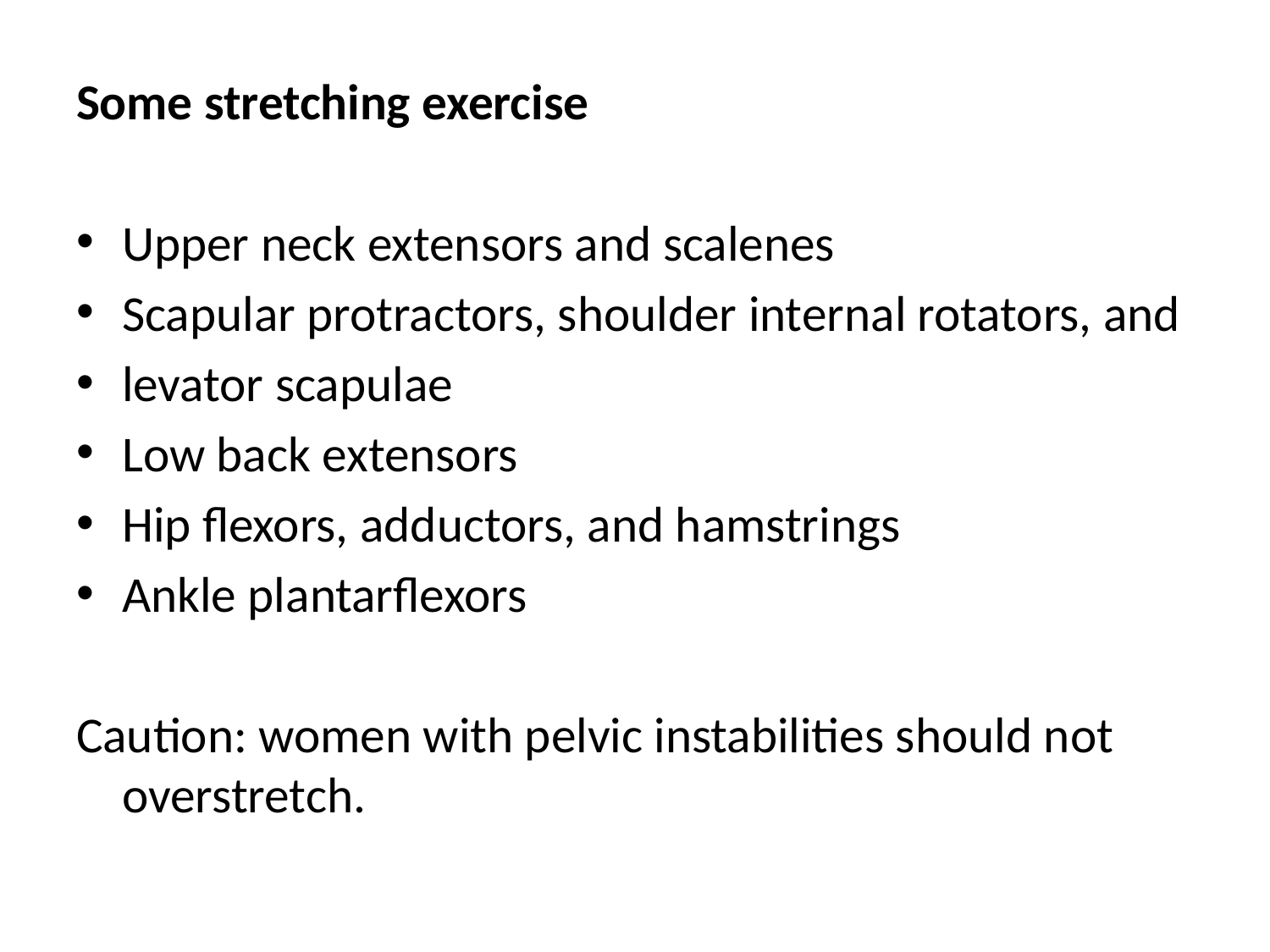

Some stretching exercise

Upper neck extensors and scalenes
Scapular protractors, shoulder internal rotators, and
levator scapulae
Low back extensors
Hip flexors, adductors, and hamstrings
Ankle plantarflexors

Caution: women with pelvic instabilities should not overstretch.